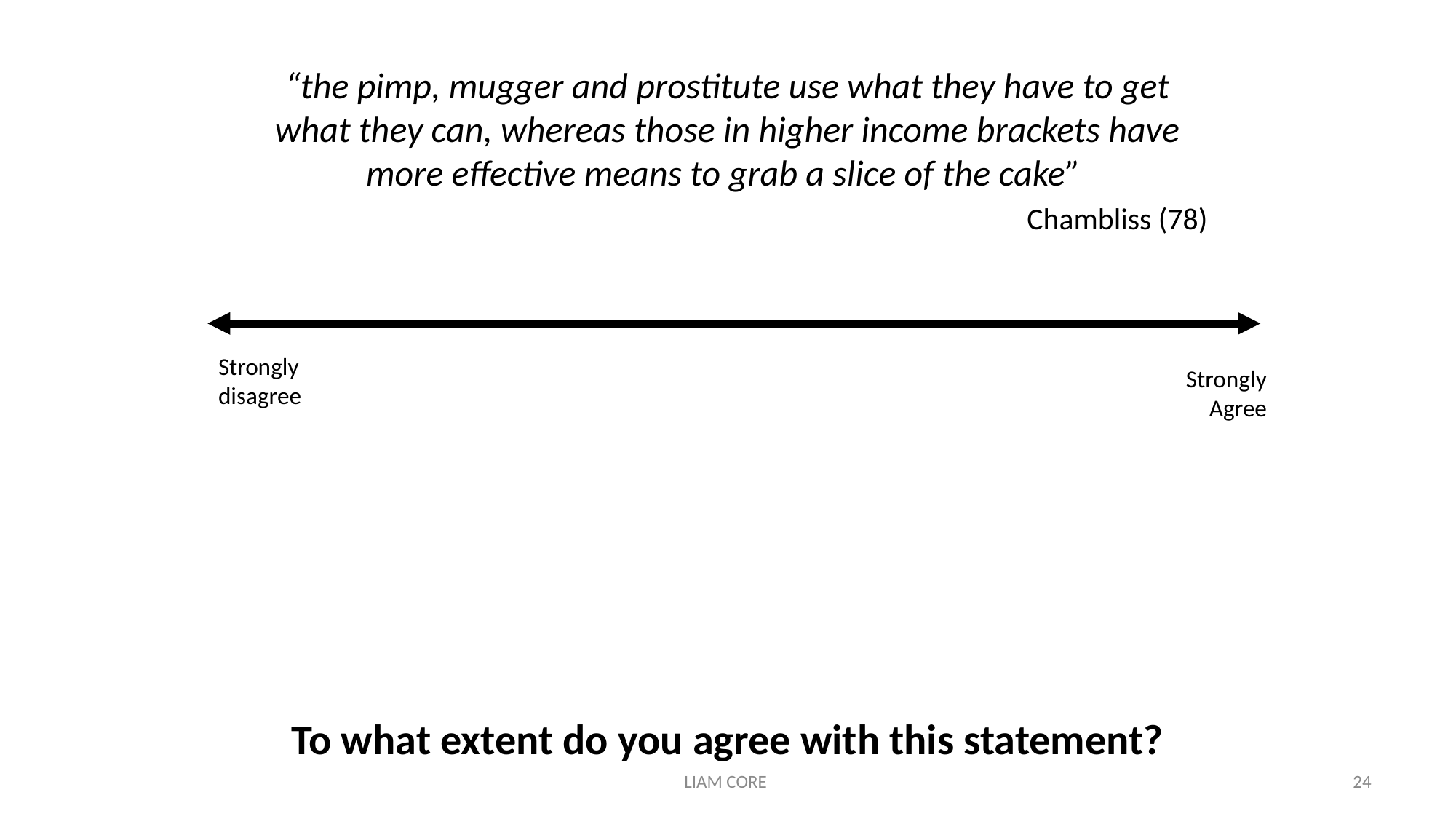

“the pimp, mugger and prostitute use what they have to get what they can, whereas those in higher income brackets have more effective means to grab a slice of the cake”
Chambliss (78)
Strongly disagree
Strongly Agree
To what extent do you agree with this statement?

LIAM CORE
24